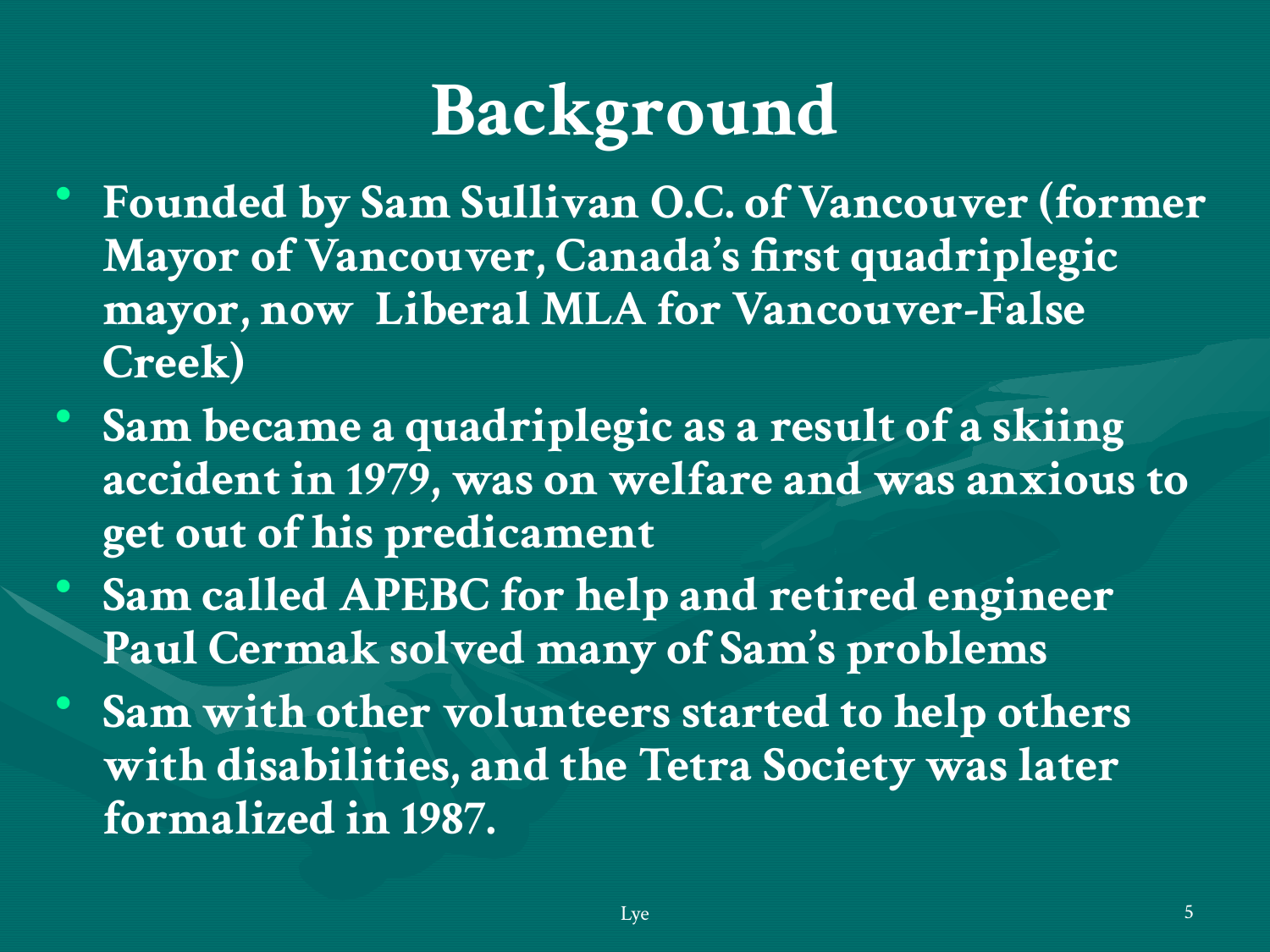

# Background
Founded by Sam Sullivan O.C. of Vancouver (former Mayor of Vancouver, Canada’s first quadriplegic mayor, now  Liberal MLA for Vancouver-False Creek)
Sam became a quadriplegic as a result of a skiing accident in 1979, was on welfare and was anxious to get out of his predicament
Sam called APEBC for help and retired engineer Paul Cermak solved many of Sam’s problems
Sam with other volunteers started to help others with disabilities, and the Tetra Society was later formalized in 1987.

Lye
5